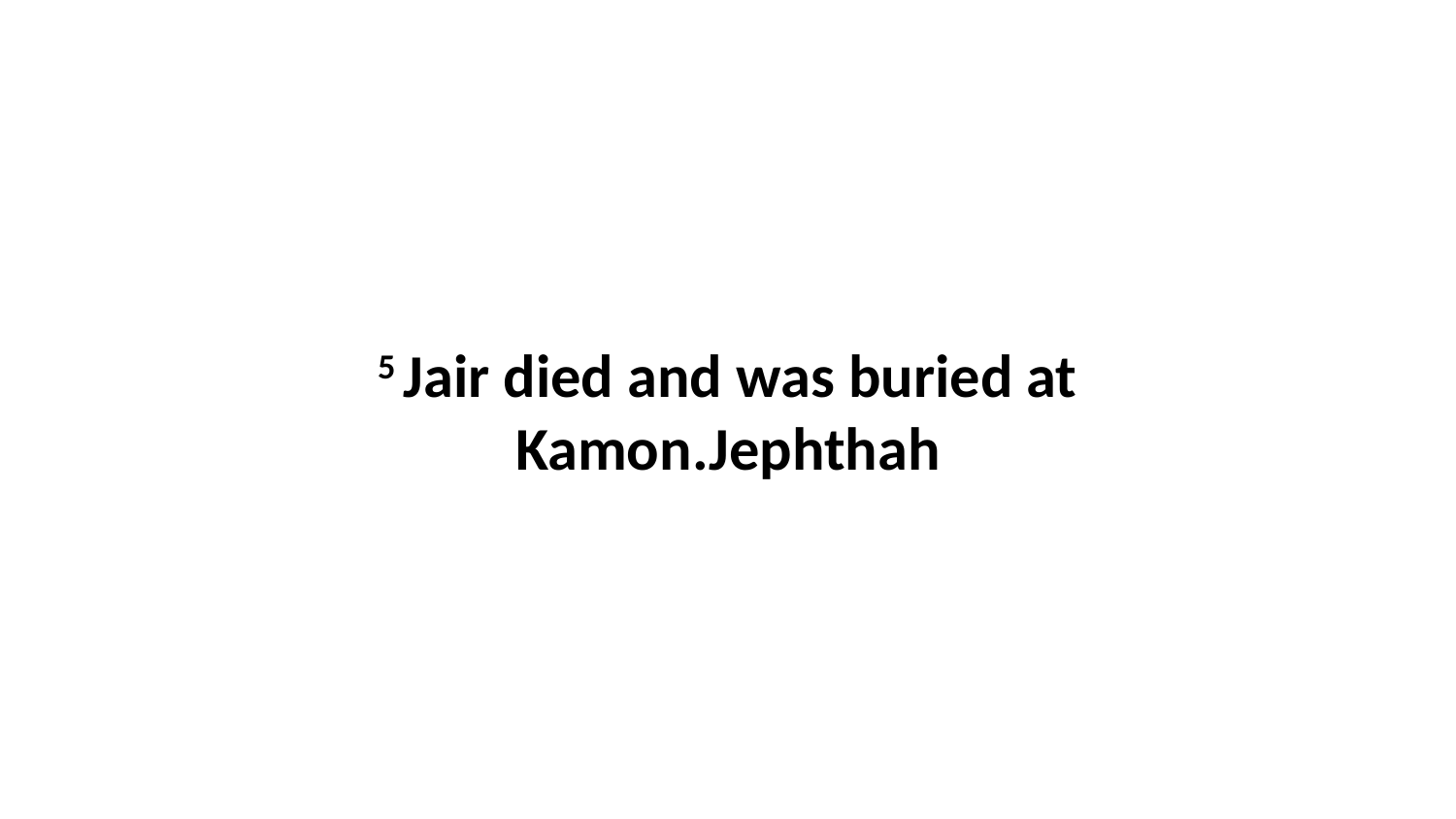

5 Jair died and was buried at Kamon.Jephthah